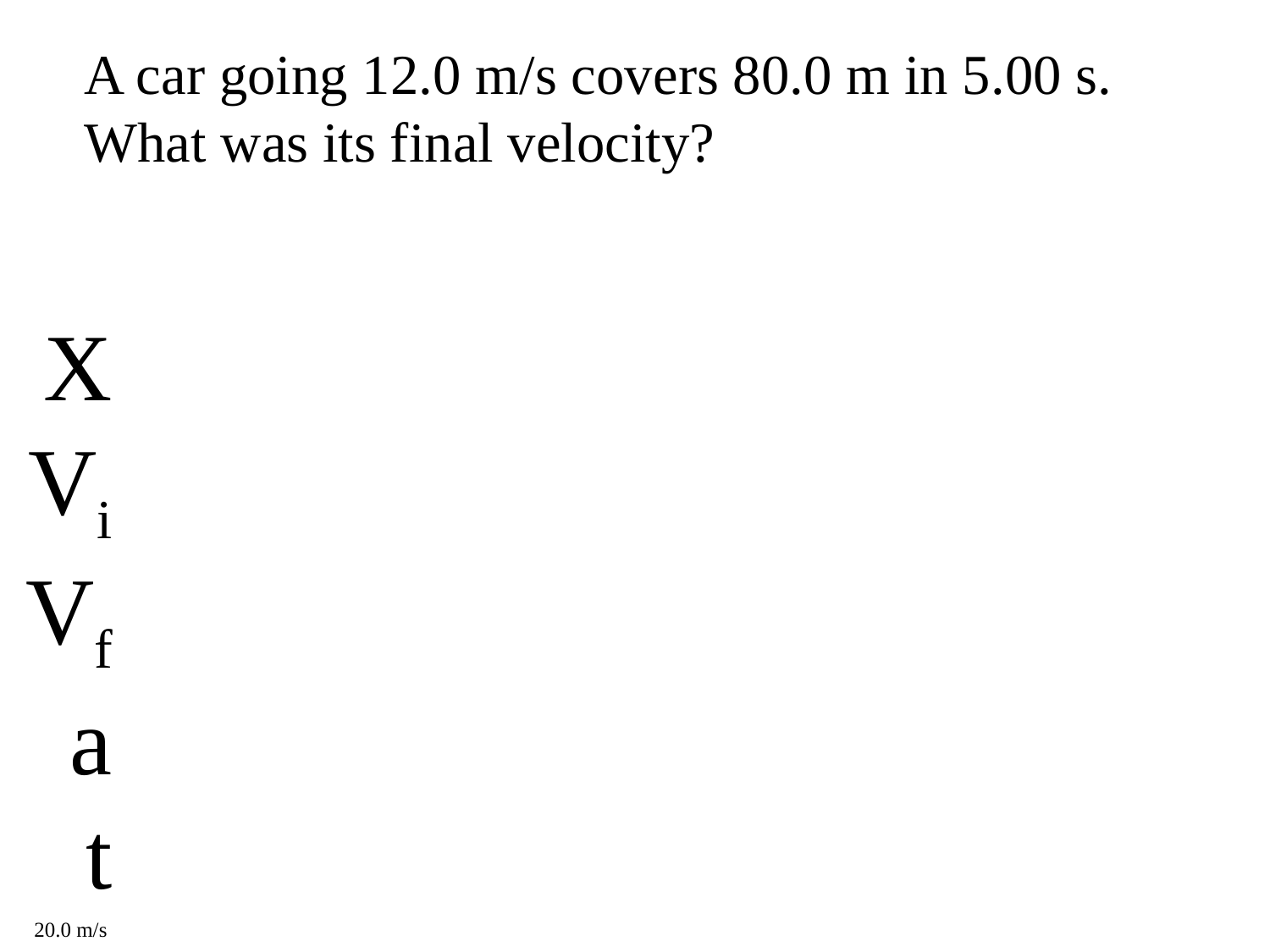

A car going 12.0 m/s covers 80.0 m in 5.00 s.  What was its final velocity?
X
Vi
Vf
a
t
20.0 m/s